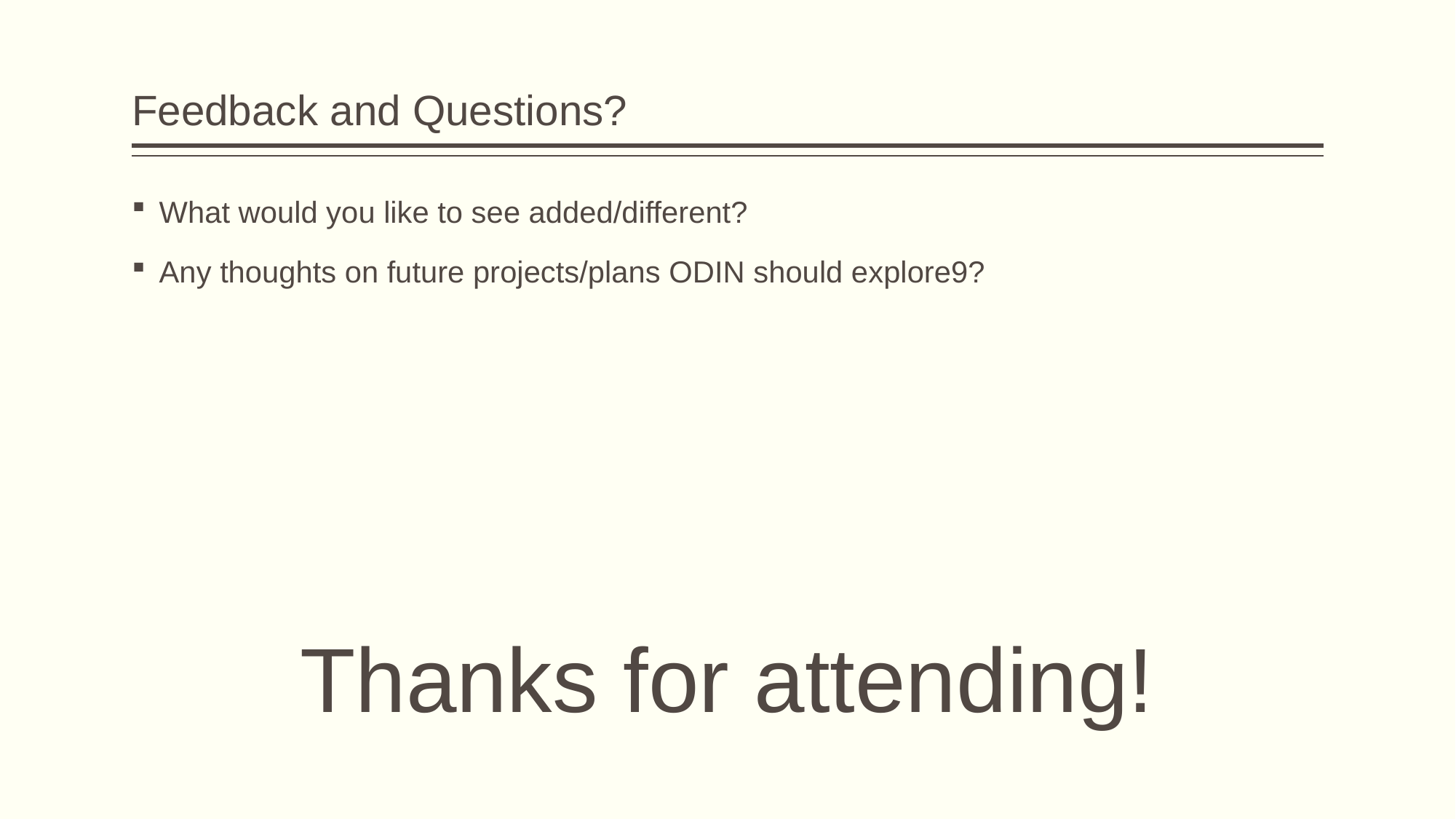

# Feedback and Questions?
What would you like to see added/different?
Any thoughts on future projects/plans ODIN should explore9?

Thanks for attending!